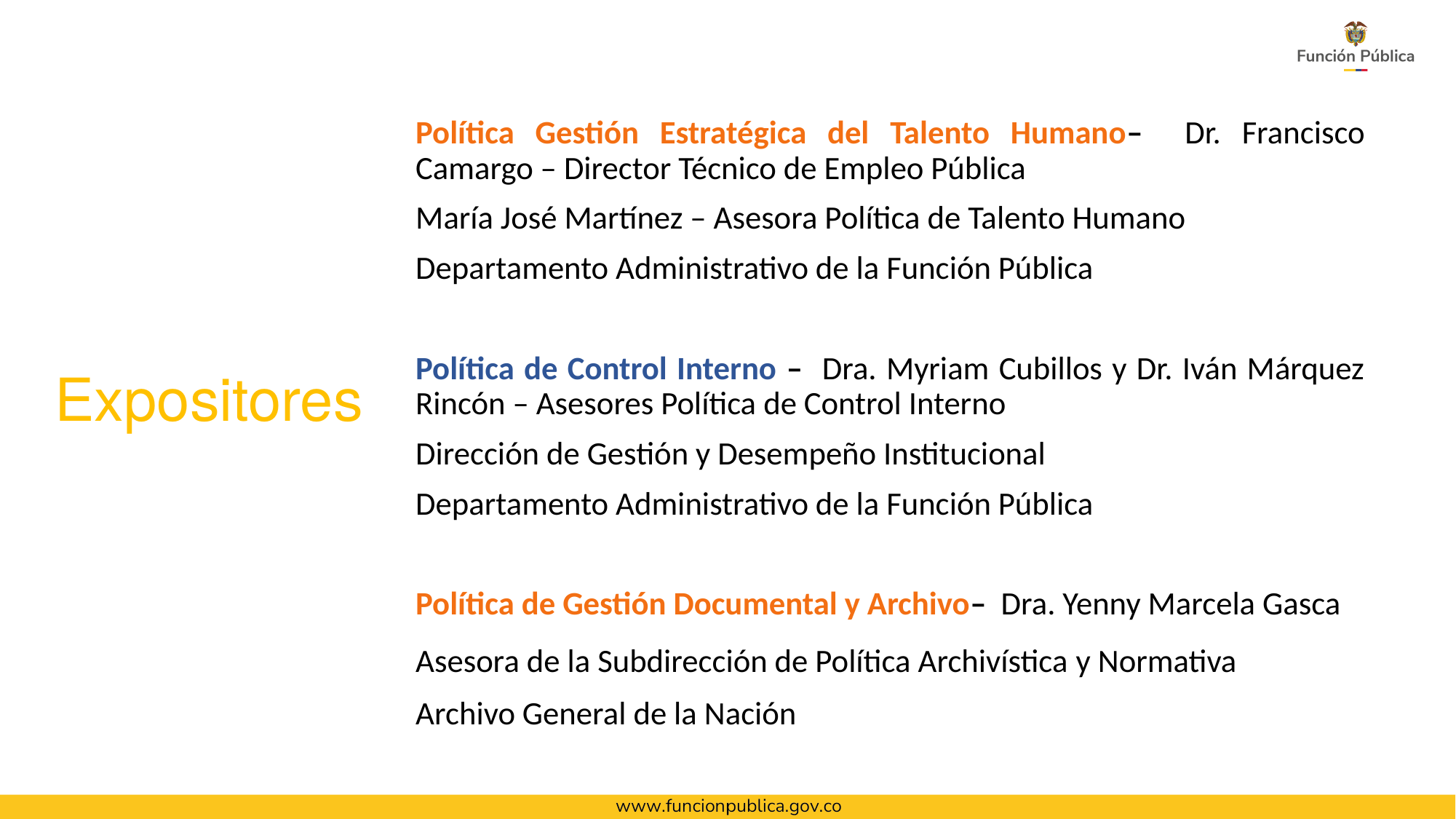

Política Gestión Estratégica del Talento Humano–  Dr. Francisco Camargo – Director Técnico de Empleo Pública
María José Martínez – Asesora Política de Talento Humano
Departamento Administrativo de la Función Pública

Política de Control Interno –  Dra. Myriam Cubillos y Dr. Iván Márquez Rincón – Asesores Política de Control Interno
Dirección de Gestión y Desempeño Institucional
Departamento Administrativo de la Función Pública

Política de Gestión Documental y Archivo–  Dra. Yenny Marcela Gasca
Asesora de la Subdirección de Política Archivística y Normativa
Archivo General de la Nación

# Expositores